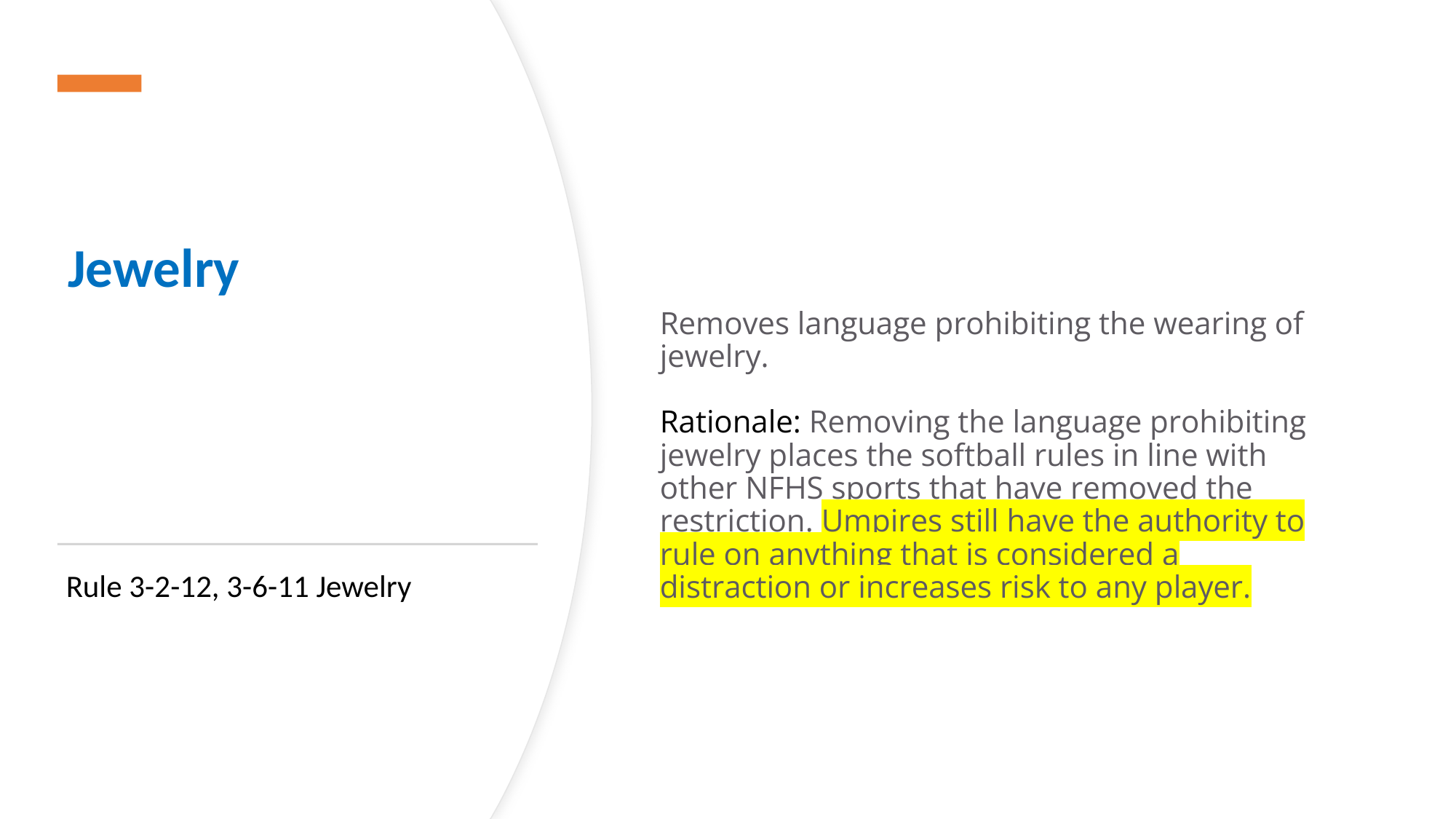

# Jewelry

Removes language prohibiting the wearing of jewelry.

Rationale: Removing the language prohibiting jewelry places the softball rules in line with other NFHS sports that have removed the restriction. Umpires still have the authority to rule on anything that is considered a distraction or increases risk to any player.

Rule 3-2-12, 3-6-11 Jewelry